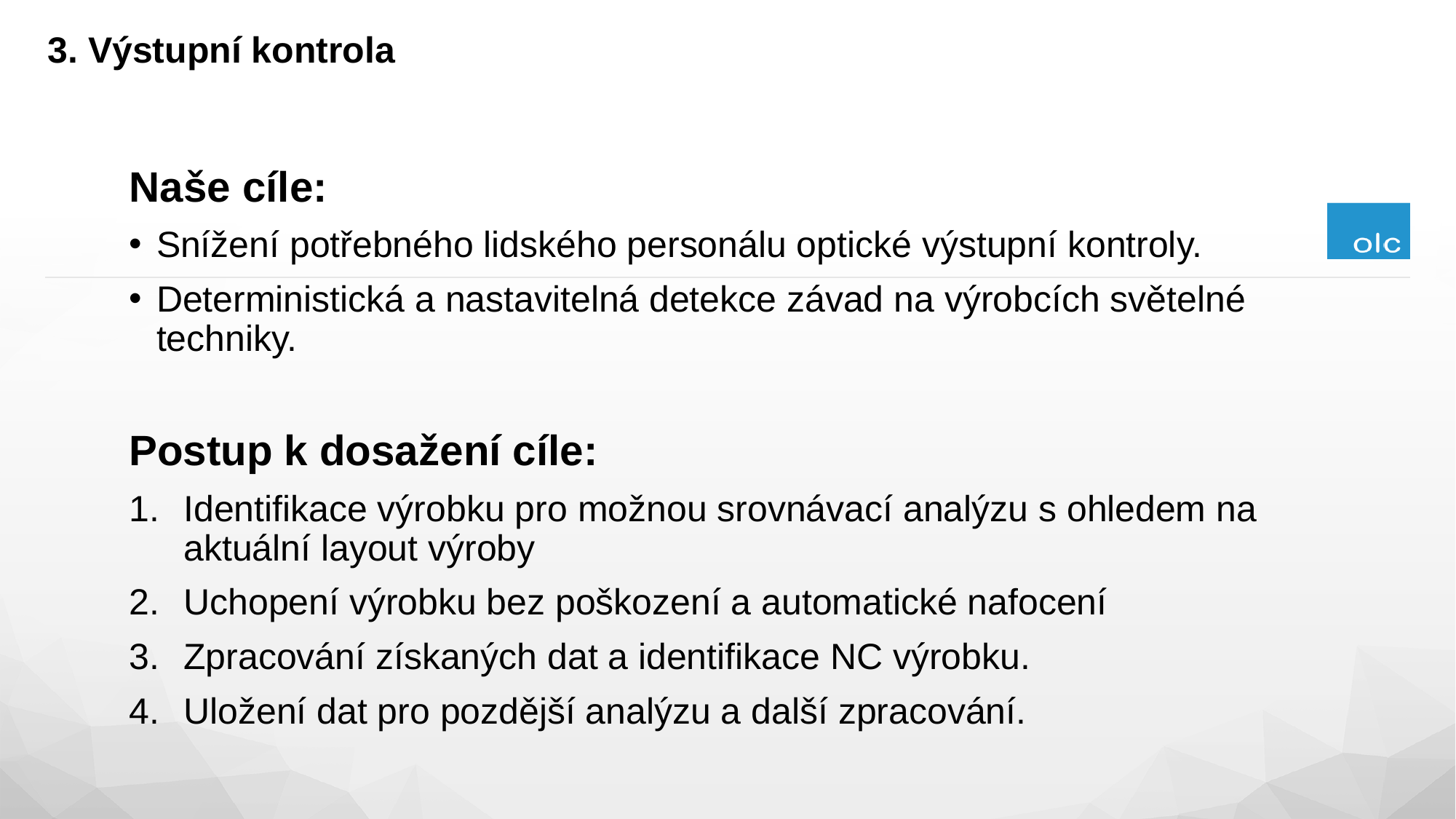

3. Výstupní kontrola
Naše cíle:
Snížení potřebného lidského personálu optické výstupní kontroly.
Deterministická a nastavitelná detekce závad na výrobcích světelné techniky.

Postup k dosažení cíle:
Identifikace výrobku pro možnou srovnávací analýzu s ohledem na aktuální layout výroby
Uchopení výrobku bez poškození a automatické nafocení
Zpracování získaných dat a identifikace NC výrobku.
Uložení dat pro pozdější analýzu a další zpracování.